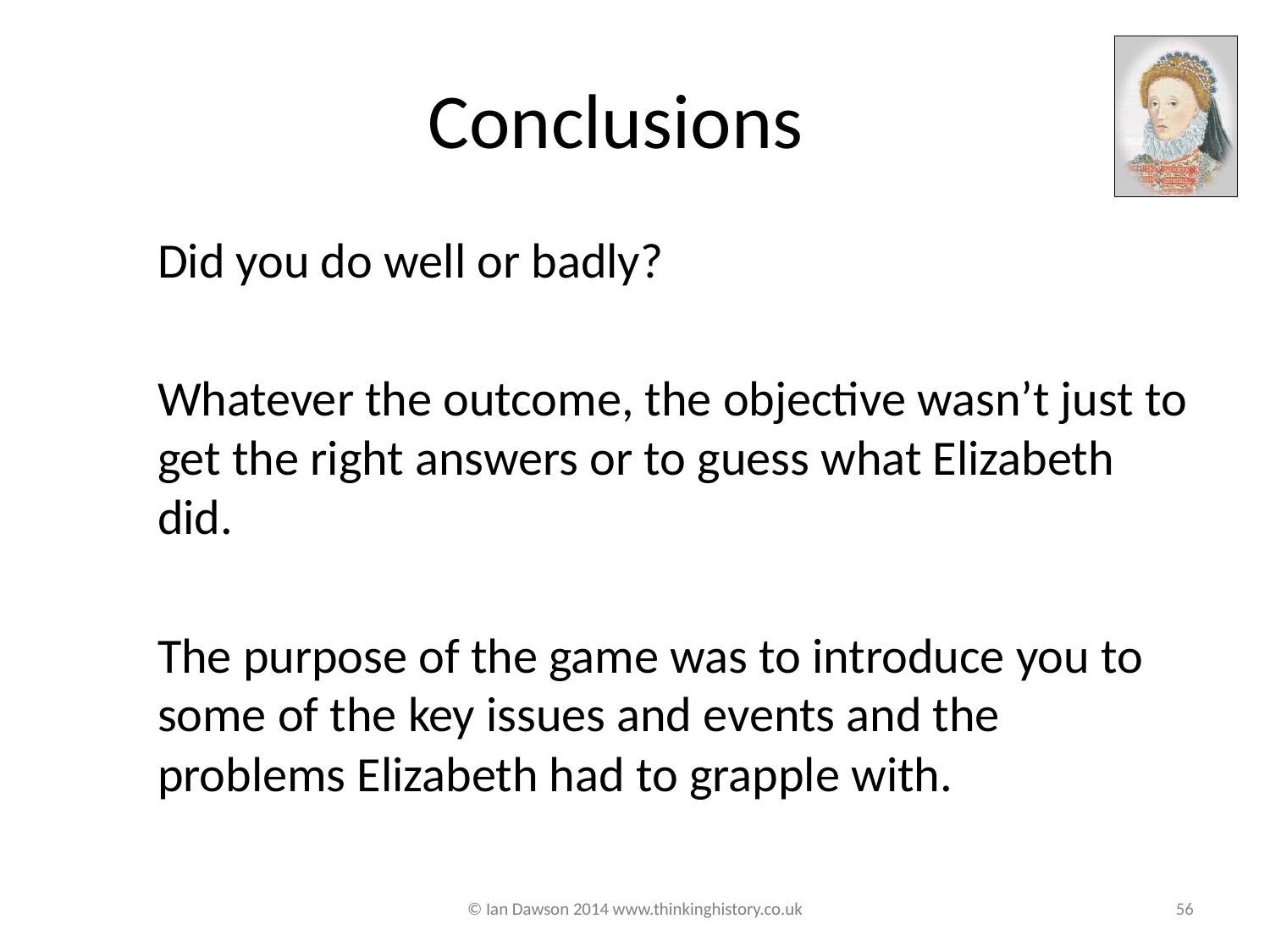

# Conclusions
Did you do well or badly?

Whatever the outcome, the objective wasn’t just to get the right answers or to guess what Elizabeth did.

The purpose of the game was to introduce you to some of the key issues and events and the problems Elizabeth had to grapple with.
© Ian Dawson 2014 www.thinkinghistory.co.uk
56